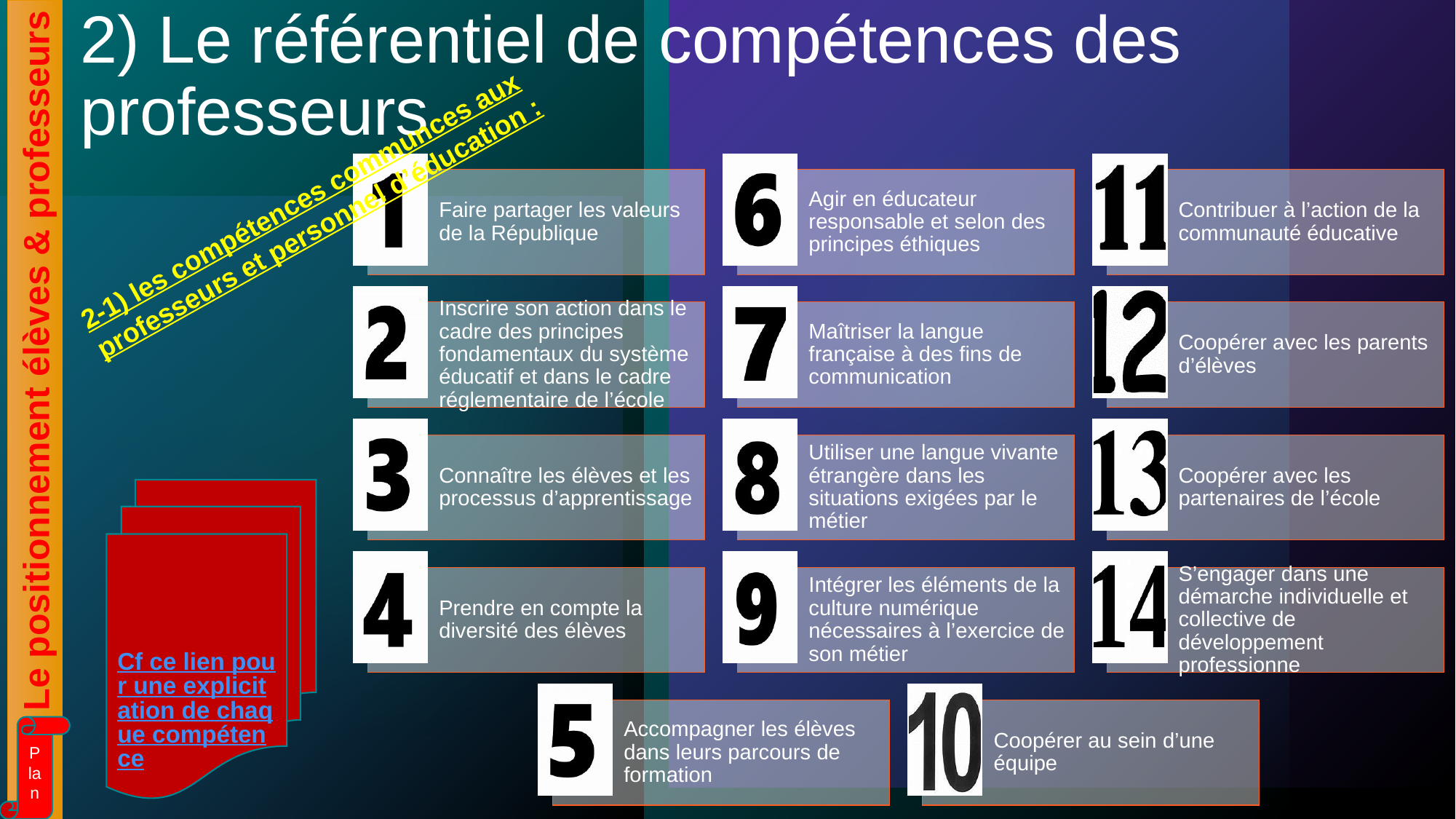

# 2) Le référentiel de compétences des professeurs
Faire partager les valeurs de la République
Agir en éducateur responsable et selon des principes éthiques
Contribuer à l’action de la communauté éducative
Inscrire son action dans le cadre des principes fondamentaux du système éducatif et dans le cadre réglementaire de l’école
Maîtriser la langue française à des fins de communication
Coopérer avec les parents d’élèves
Connaître les élèves et les processus d’apprentissage
Utiliser une langue vivante étrangère dans les situations exigées par le métier
Coopérer avec les partenaires de l’école
Prendre en compte la diversité des élèves
Intégrer les éléments de la culture numérique nécessaires à l’exercice de son métier
S’engager dans une démarche individuelle et collective de développement professionne
Accompagner les élèves dans leurs parcours de formation
Coopérer au sein d’une équipe
2-1) les compétences communces aux professeurs et personnel d’éducation :
Le positionnement élèves & professeurs
Cf ce lien pour une explicitation de chaque compétence
Plan